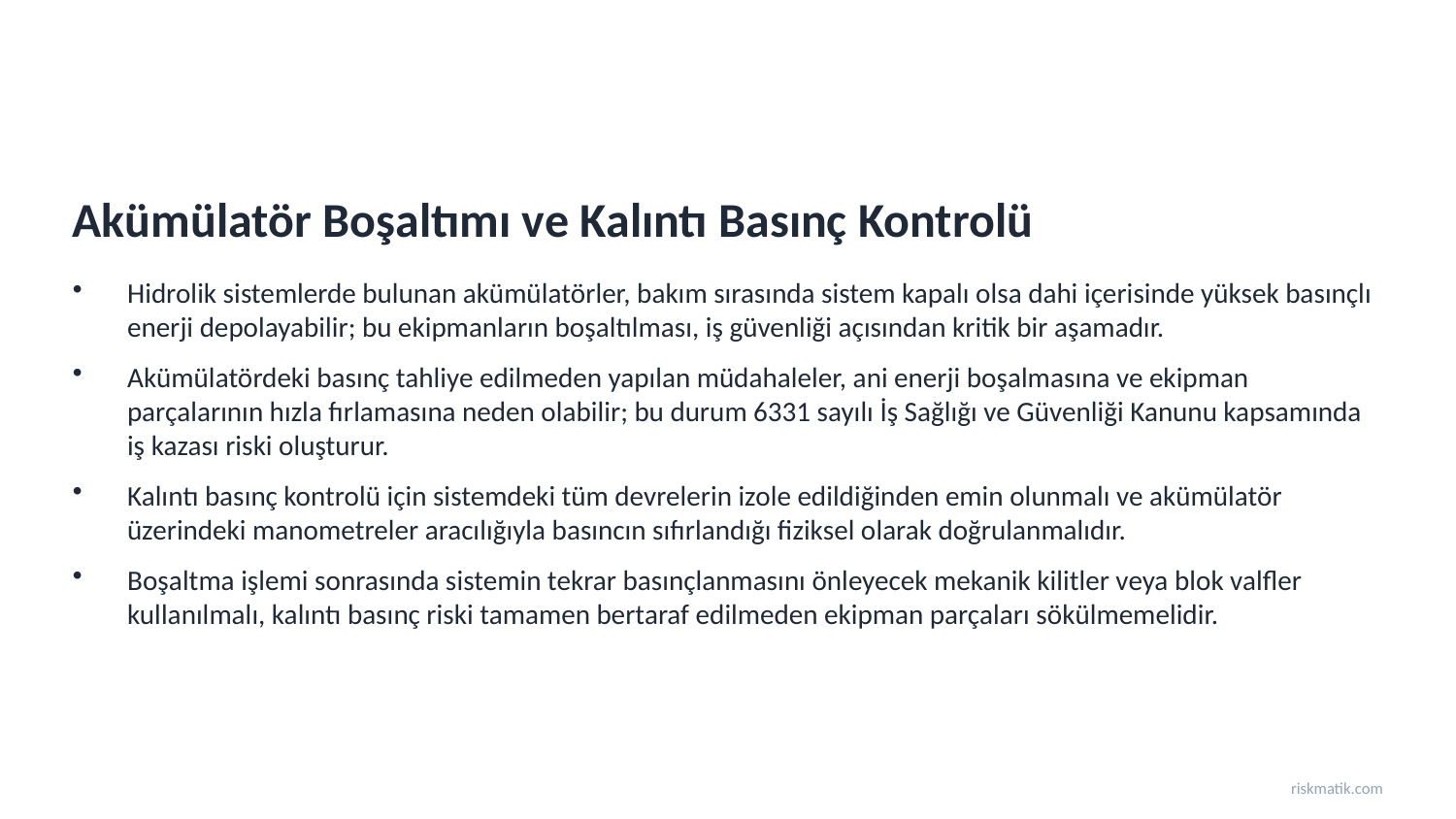

Akümülatör Boşaltımı ve Kalıntı Basınç Kontrolü
Hidrolik sistemlerde bulunan akümülatörler, bakım sırasında sistem kapalı olsa dahi içerisinde yüksek basınçlı enerji depolayabilir; bu ekipmanların boşaltılması, iş güvenliği açısından kritik bir aşamadır.
Akümülatördeki basınç tahliye edilmeden yapılan müdahaleler, ani enerji boşalmasına ve ekipman parçalarının hızla fırlamasına neden olabilir; bu durum 6331 sayılı İş Sağlığı ve Güvenliği Kanunu kapsamında iş kazası riski oluşturur.
Kalıntı basınç kontrolü için sistemdeki tüm devrelerin izole edildiğinden emin olunmalı ve akümülatör üzerindeki manometreler aracılığıyla basıncın sıfırlandığı fiziksel olarak doğrulanmalıdır.
Boşaltma işlemi sonrasında sistemin tekrar basınçlanmasını önleyecek mekanik kilitler veya blok valfler kullanılmalı, kalıntı basınç riski tamamen bertaraf edilmeden ekipman parçaları sökülmemelidir.
riskmatik.com